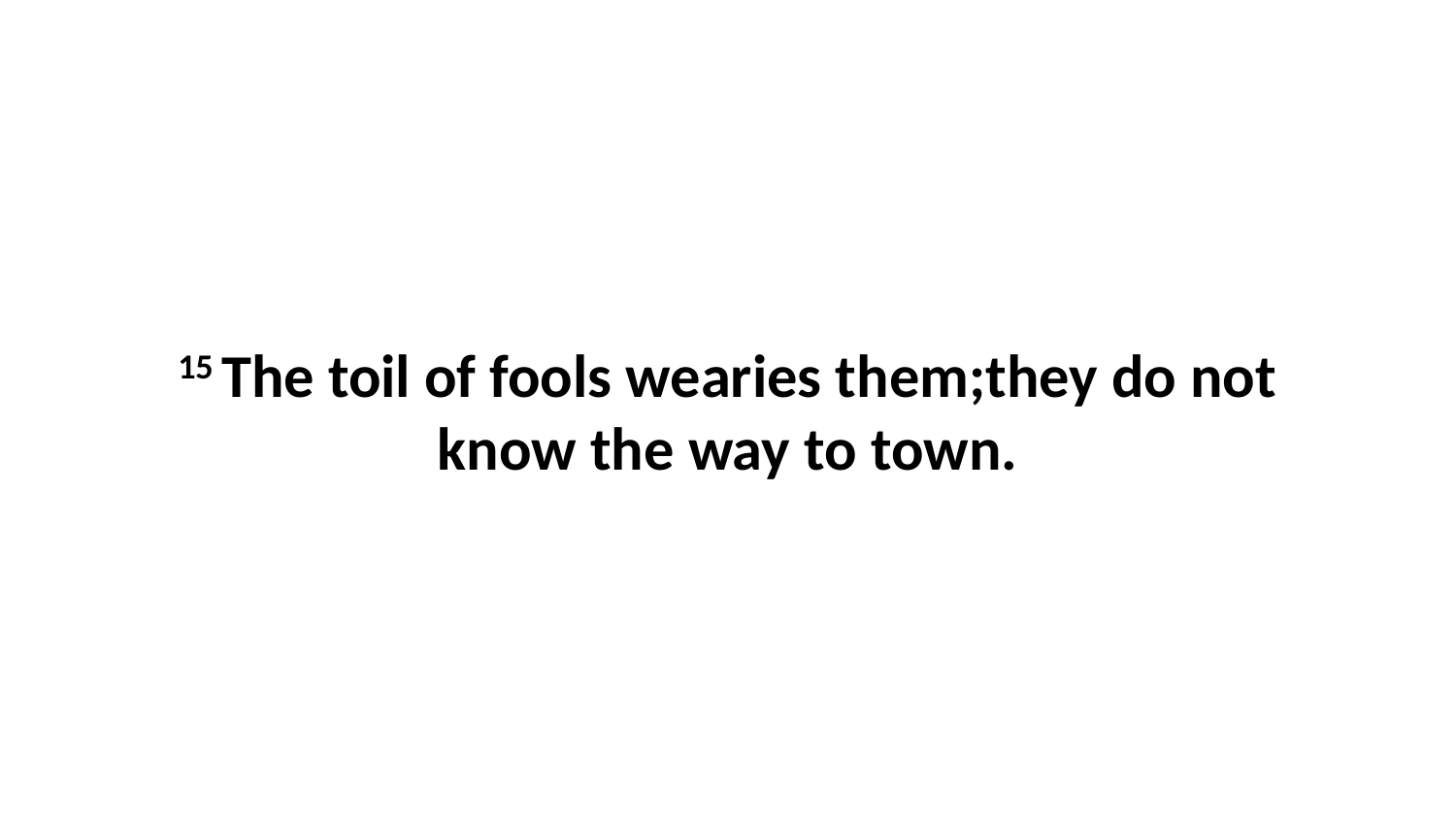

15 The toil of fools wearies them;they do not know the way to town.